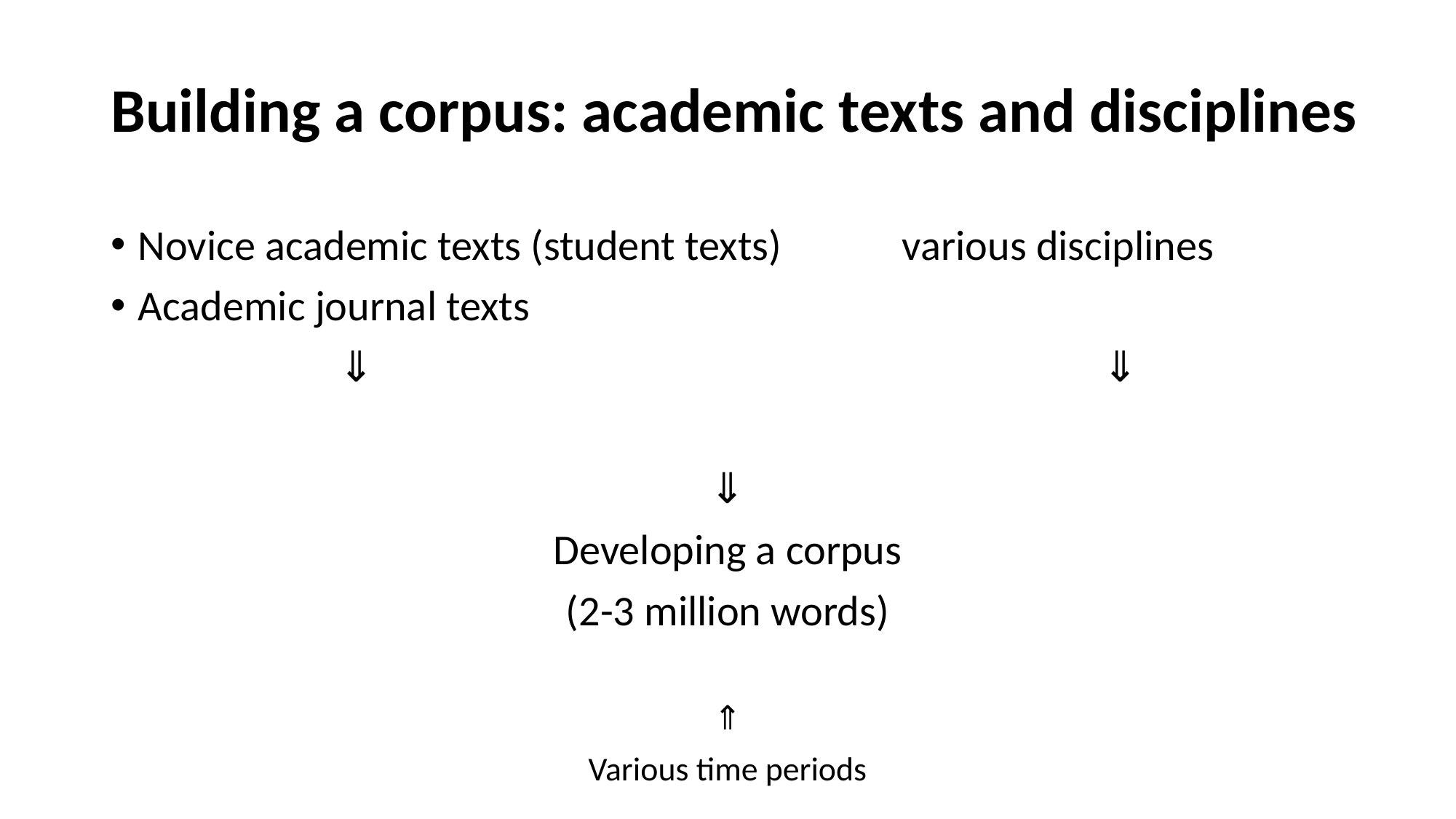

# Building a corpus: academic texts and disciplines
Novice academic texts (student texts)		various disciplines
Academic journal texts
		 ⇓ 							 ⇓

⇓
Developing a corpus
(2-3 million words)

⇑
Various time periods